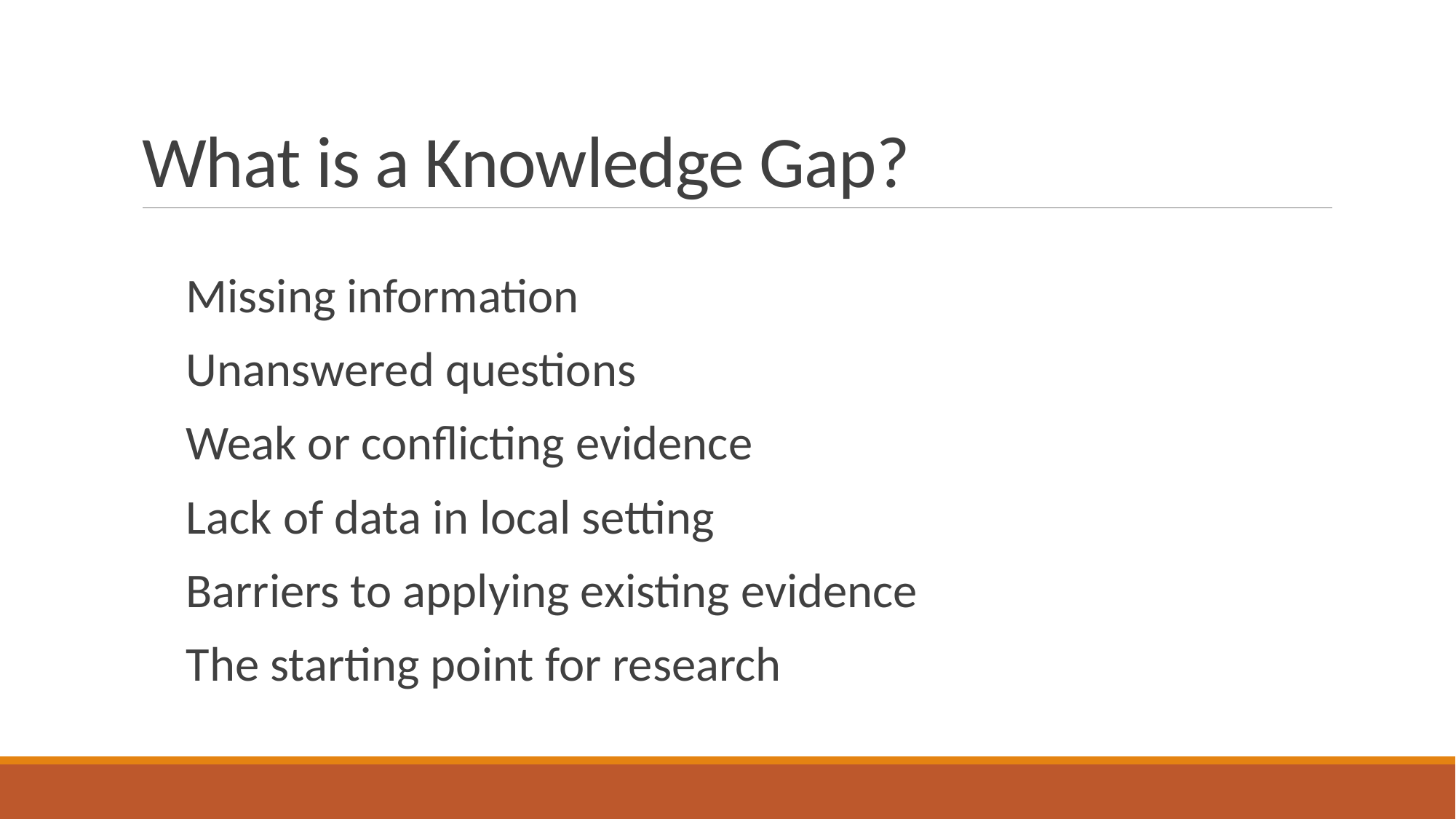

# What is a Knowledge Gap?

Missing information
Unanswered questions
Weak or conflicting evidence
Lack of data in local setting
Barriers to applying existing evidence
The starting point for research